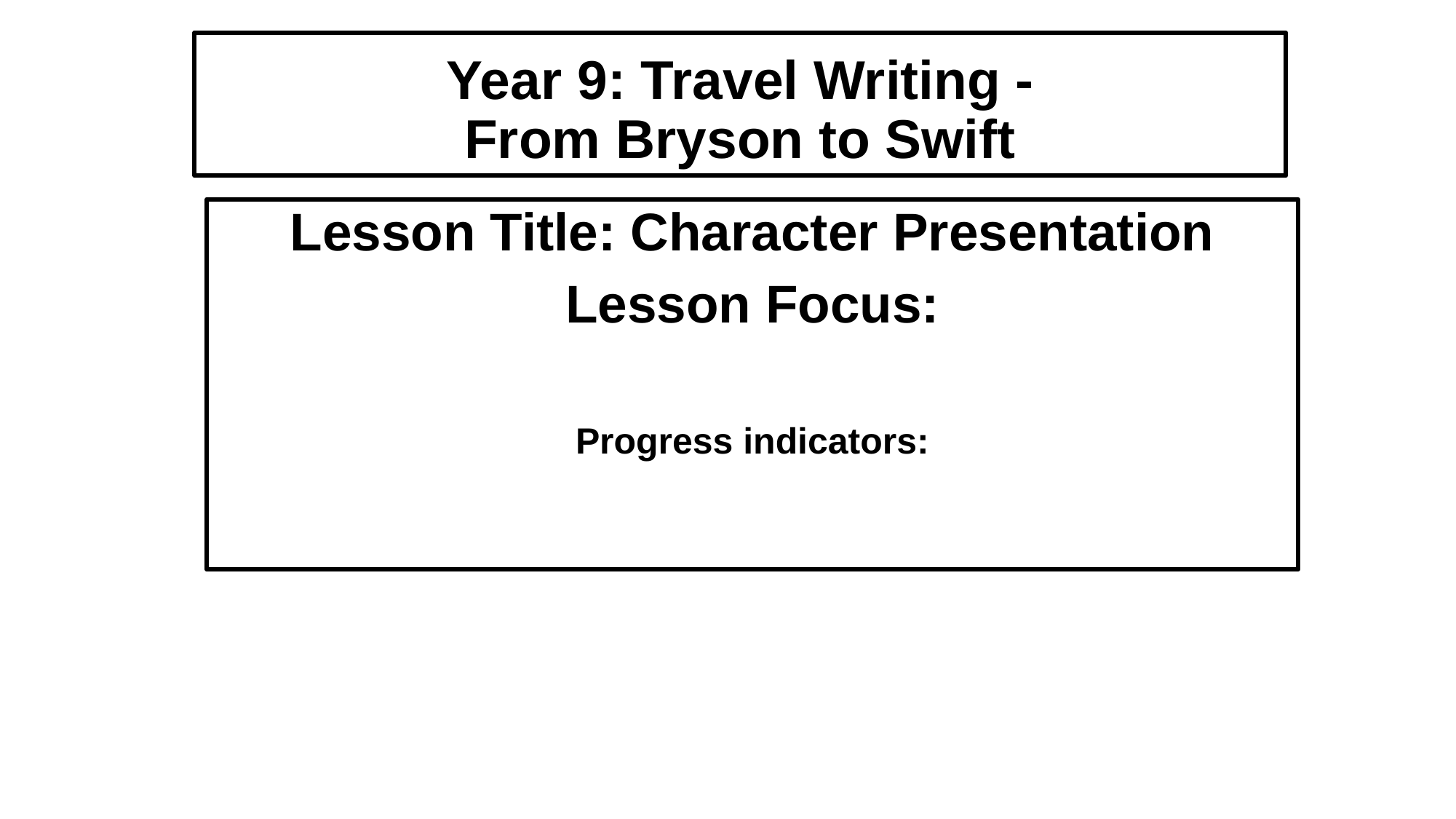

Year 9: Travel Writing -
From Bryson to Swift
Lesson Title: Character Presentation
Lesson Focus:

Progress indicators: